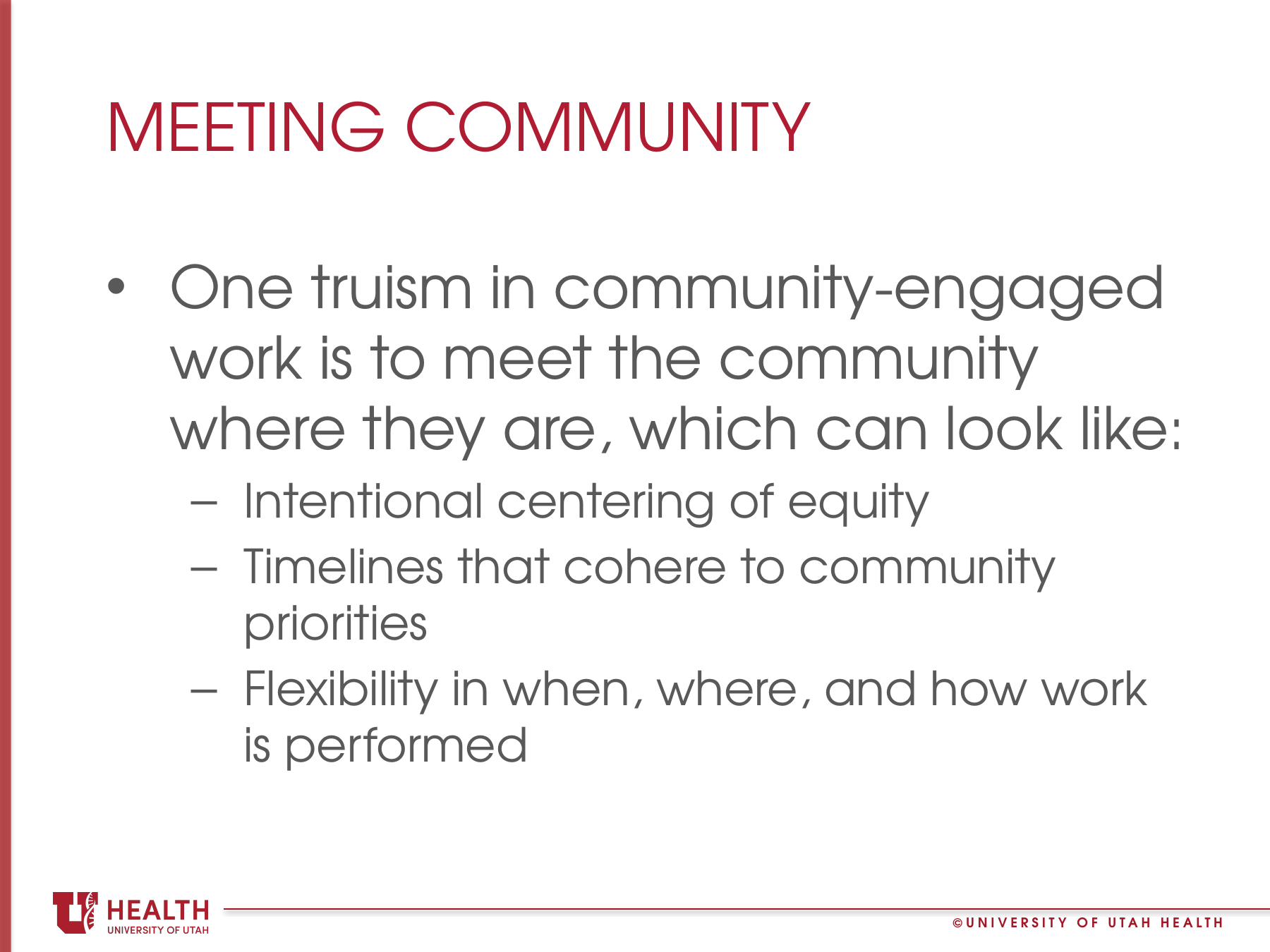

# Meeting community
One truism in community-engaged work is to meet the community where they are, which can look like:
Intentional centering of equity
Timelines that cohere to community priorities
Flexibility in when, where, and how work is performed